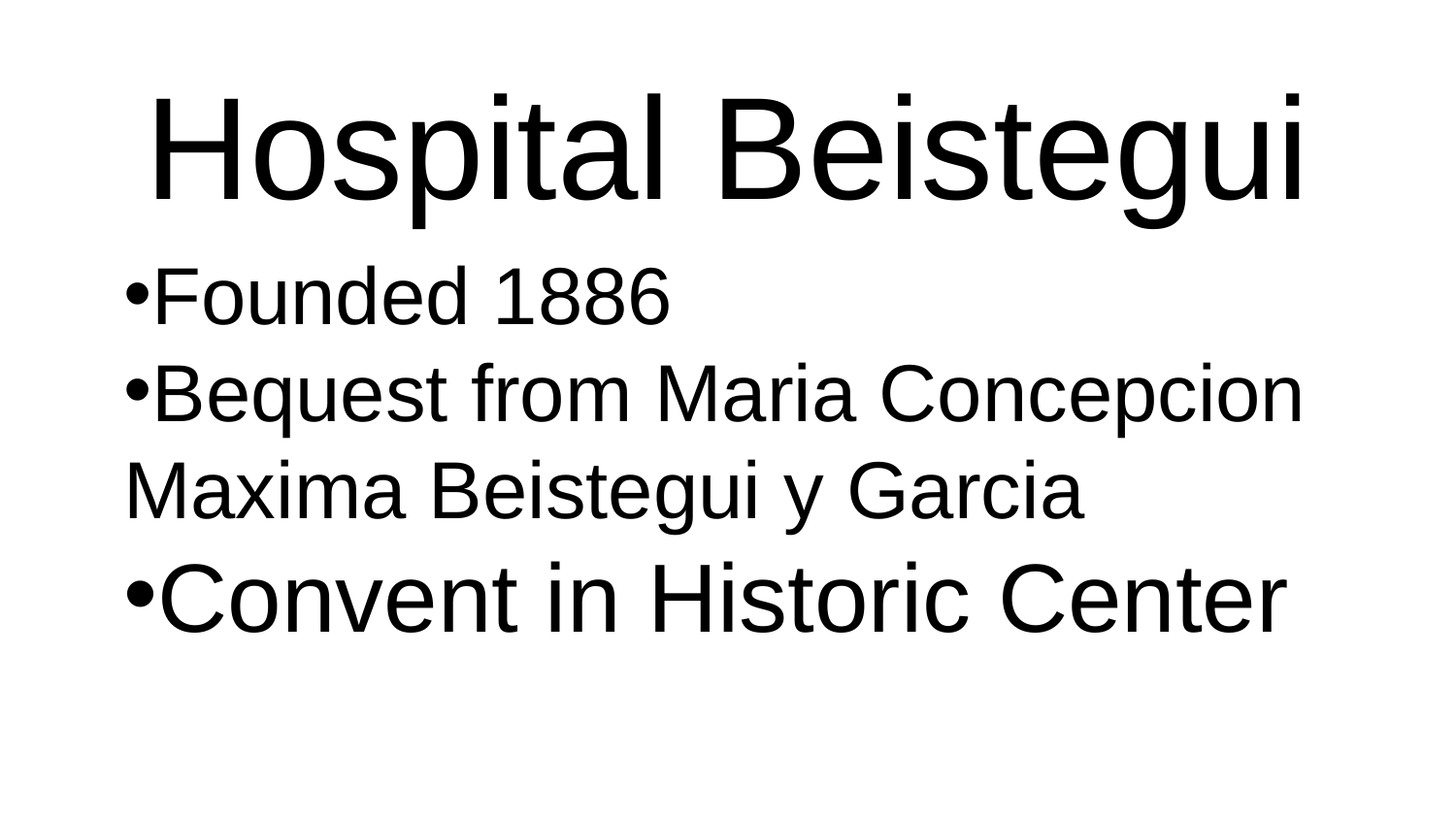

# Hospital Beistegui
Founded 1886
Bequest from Maria Concepcion Maxima Beistegui y Garcia
Convent in Historic Center